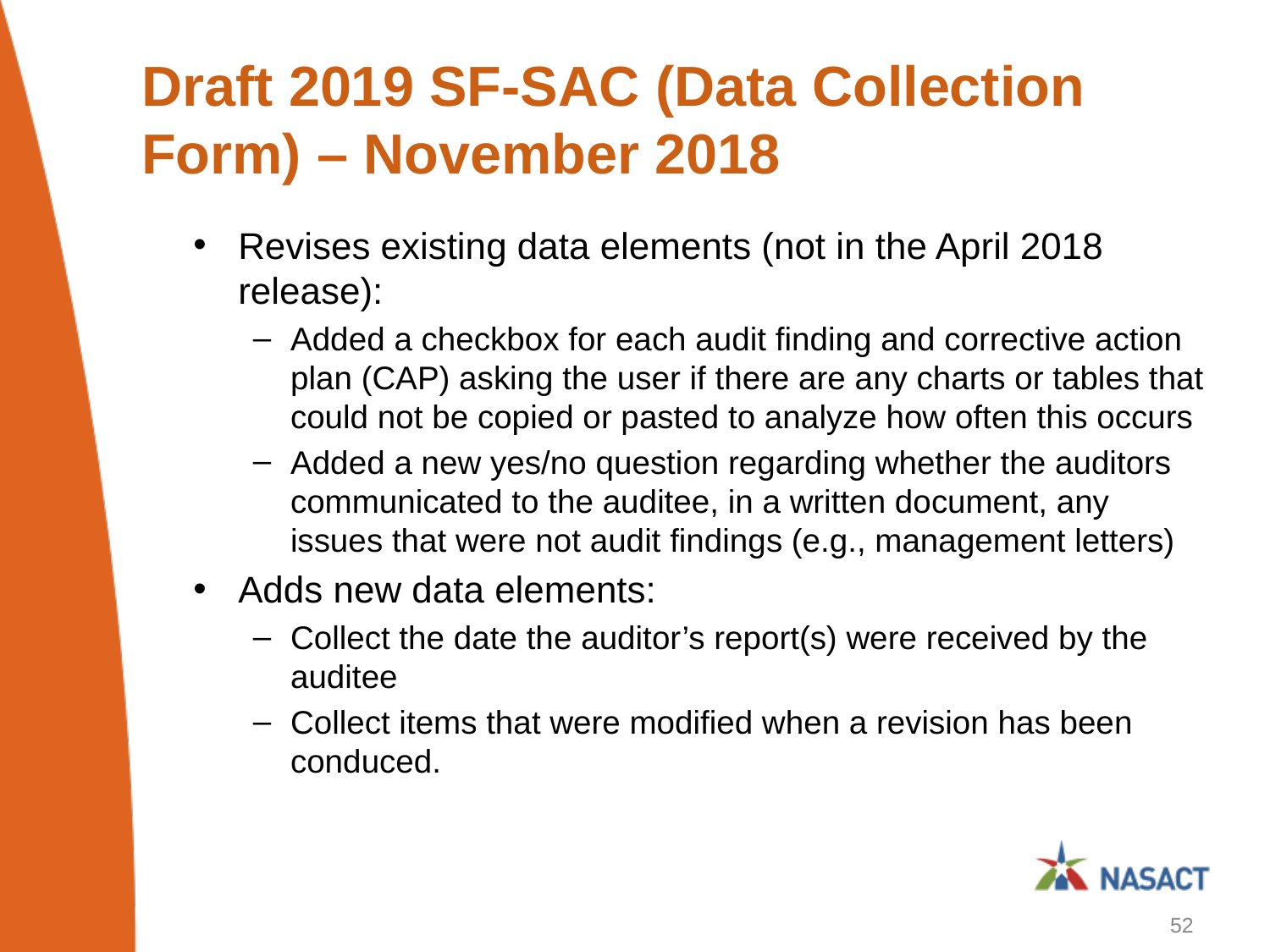

# Draft 2019 SF-SAC (Data Collection Form) – November 2018
Revises existing data elements (not in the April 2018 release):
Added a checkbox for each audit finding and corrective action plan (CAP) asking the user if there are any charts or tables that could not be copied or pasted to analyze how often this occurs
Added a new yes/no question regarding whether the auditors communicated to the auditee, in a written document, any issues that were not audit findings (e.g., management letters)
Adds new data elements:
Collect the date the auditor’s report(s) were received by the auditee
Collect items that were modified when a revision has been conduced.
52